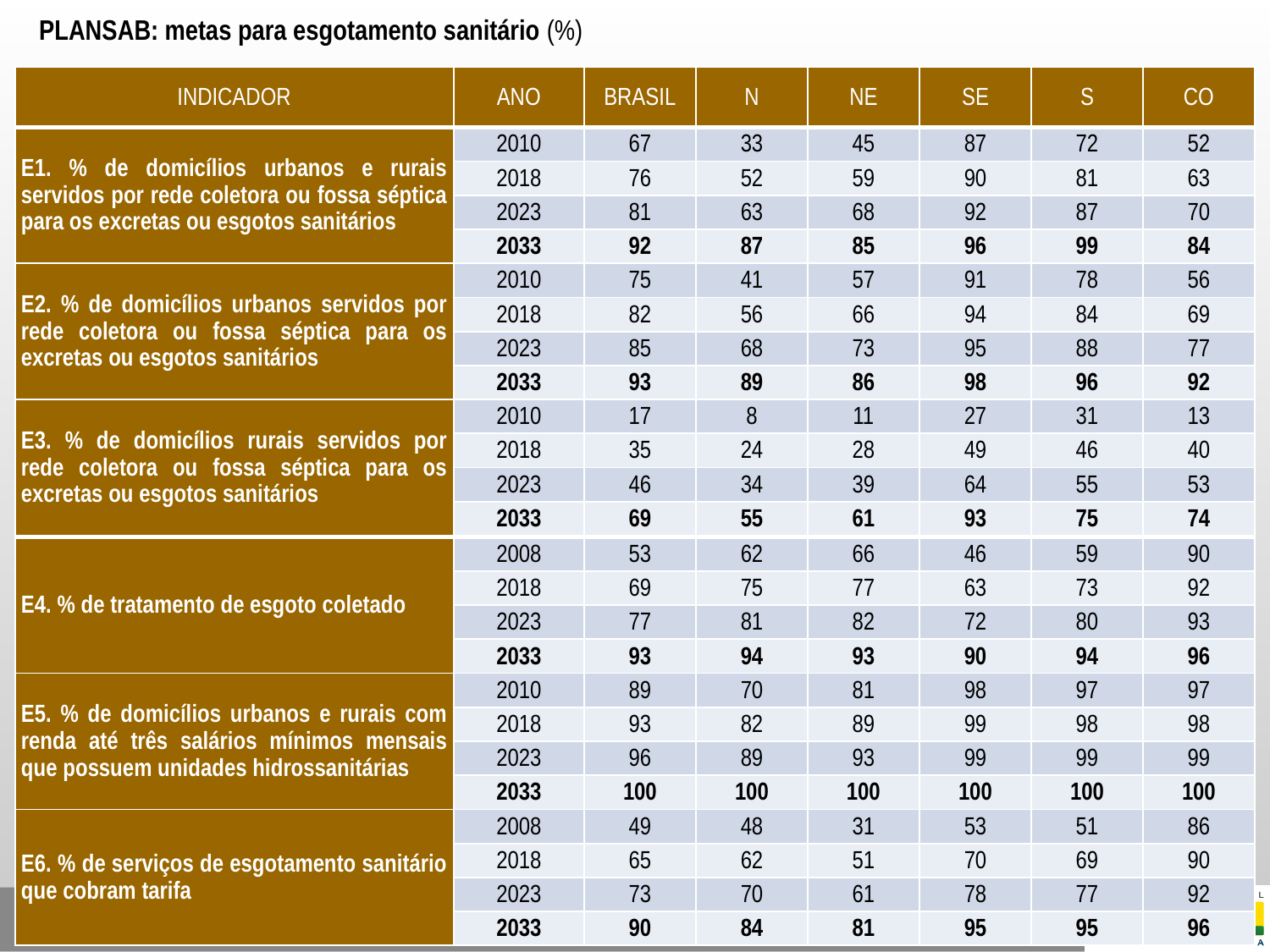

PLANSAB: metas para esgotamento sanitário (%)
| INDICADOR | ANO | BRASIL | N | NE | SE | S | CO |
| --- | --- | --- | --- | --- | --- | --- | --- |
| E1. % de domicílios urbanos e rurais servidos por rede coletora ou fossa séptica para os excretas ou esgotos sanitários | 2010 | 67 | 33 | 45 | 87 | 72 | 52 |
|  | 2018 | 76 | 52 | 59 | 90 | 81 | 63 |
|  | 2023 | 81 | 63 | 68 | 92 | 87 | 70 |
|  | 2033 | 92 | 87 | 85 | 96 | 99 | 84 |
| E2. % de domicílios urbanos servidos por rede coletora ou fossa séptica para os excretas ou esgotos sanitários | 2010 | 75 | 41 | 57 | 91 | 78 | 56 |
|  | 2018 | 82 | 56 | 66 | 94 | 84 | 69 |
|  | 2023 | 85 | 68 | 73 | 95 | 88 | 77 |
|  | 2033 | 93 | 89 | 86 | 98 | 96 | 92 |
| E3. % de domicílios rurais servidos por rede coletora ou fossa séptica para os excretas ou esgotos sanitários | 2010 | 17 | 8 | 11 | 27 | 31 | 13 |
|  | 2018 | 35 | 24 | 28 | 49 | 46 | 40 |
|  | 2023 | 46 | 34 | 39 | 64 | 55 | 53 |
|  | 2033 | 69 | 55 | 61 | 93 | 75 | 74 |

| E4. % de tratamento de esgoto coletado | 2008 | 53 | 62 | 66 | 46 | 59 | 90 |
| --- | --- | --- | --- | --- | --- | --- | --- |
|  | 2018 | 69 | 75 | 77 | 63 | 73 | 92 |
|  | 2023 | 77 | 81 | 82 | 72 | 80 | 93 |
|  | 2033 | 93 | 94 | 93 | 90 | 94 | 96 |
| E5. % de domicílios urbanos e rurais com renda até três salários mínimos mensais que possuem unidades hidrossanitárias | 2010 | 89 | 70 | 81 | 98 | 97 | 97 |
|  | 2018 | 93 | 82 | 89 | 99 | 98 | 98 |
|  | 2023 | 96 | 89 | 93 | 99 | 99 | 99 |
|  | 2033 | 100 | 100 | 100 | 100 | 100 | 100 |
| E6. % de serviços de esgotamento sanitário que cobram tarifa | 2008 | 49 | 48 | 31 | 53 | 51 | 86 |
|  | 2018 | 65 | 62 | 51 | 70 | 69 | 90 |
|  | 2023 | 73 | 70 | 61 | 78 | 77 | 92 |
|  | 2033 | 90 | 84 | 81 | 95 | 95 | 96 |